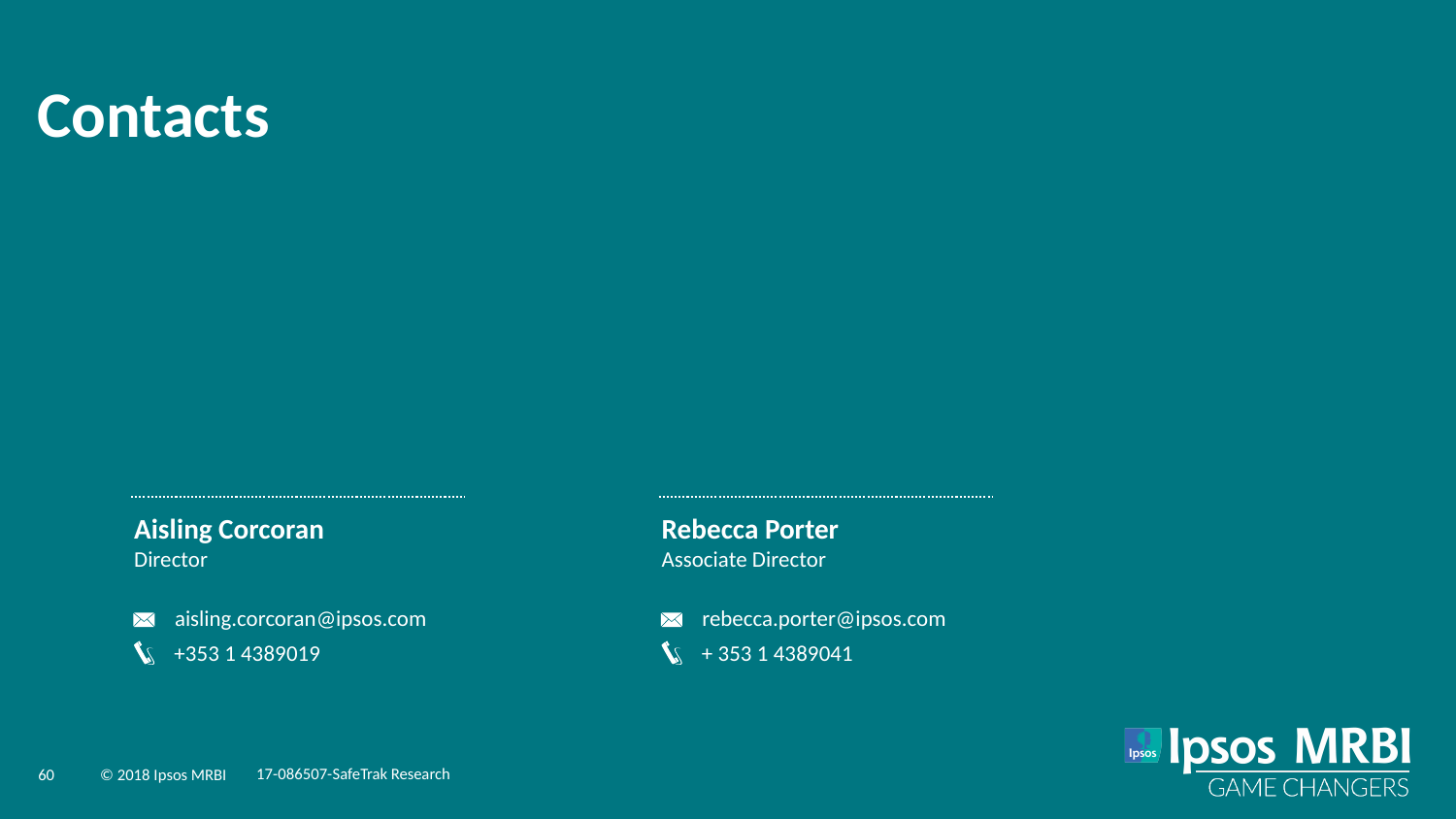

# Contacts
Aisling Corcoran
Director

Rebecca Porter
Associate Director

aisling.corcoran@ipsos.com

rebecca.porter@ipsos.com

+353 1 4389019

+ 353 1 4389041